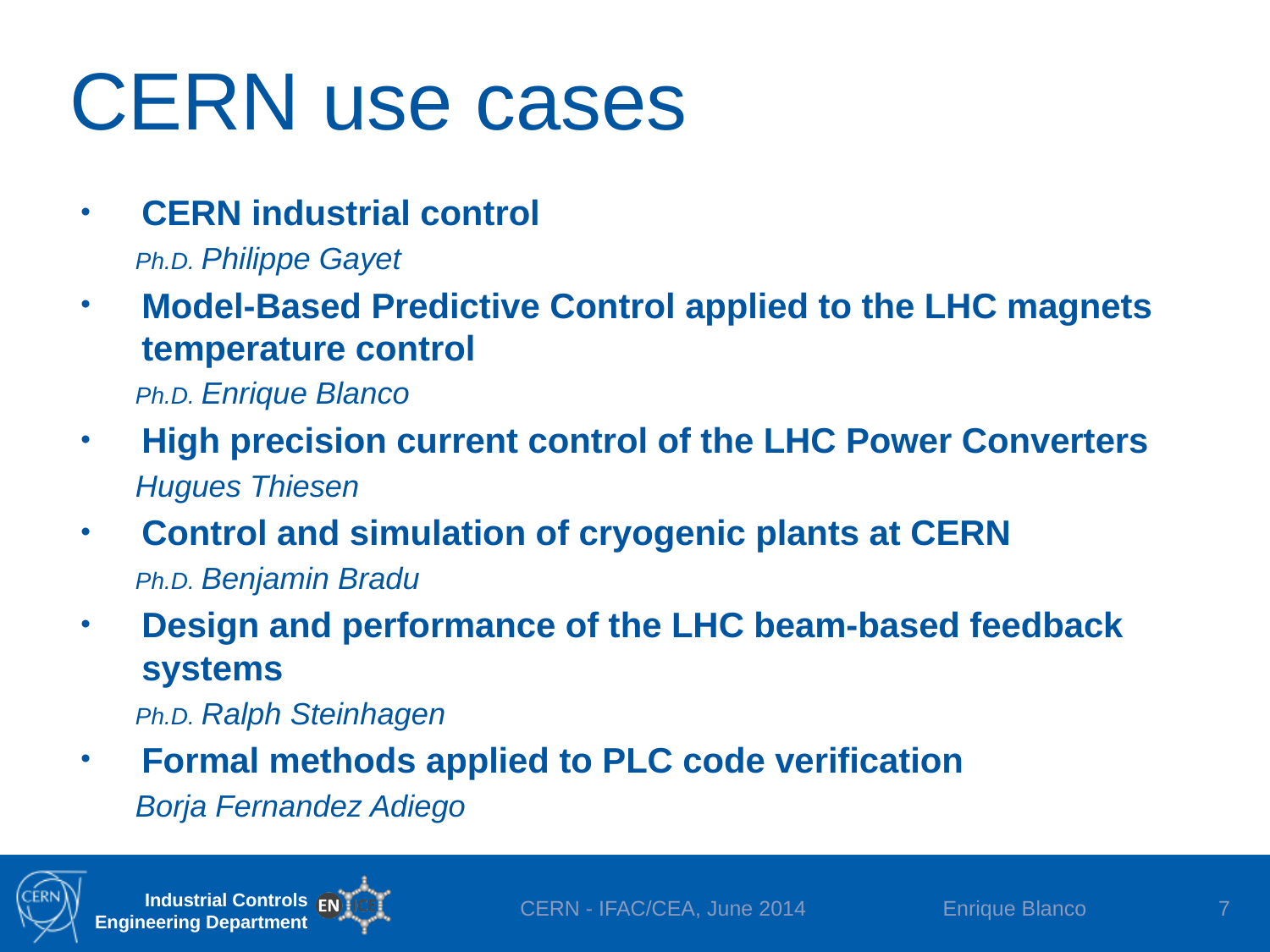

# CERN use cases
CERN industrial control
	Ph.D. Philippe Gayet
Model-Based Predictive Control applied to the LHC magnets temperature control
	Ph.D. Enrique Blanco
High precision current control of the LHC Power Converters
	Hugues Thiesen
Control and simulation of cryogenic plants at CERN
	Ph.D. Benjamin Bradu
Design and performance of the LHC beam-based feedback systems
	Ph.D. Ralph Steinhagen
Formal methods applied to PLC code verification
	Borja Fernandez Adiego
Enrique Blanco
7
CERN - IFAC/CEA, June 2014